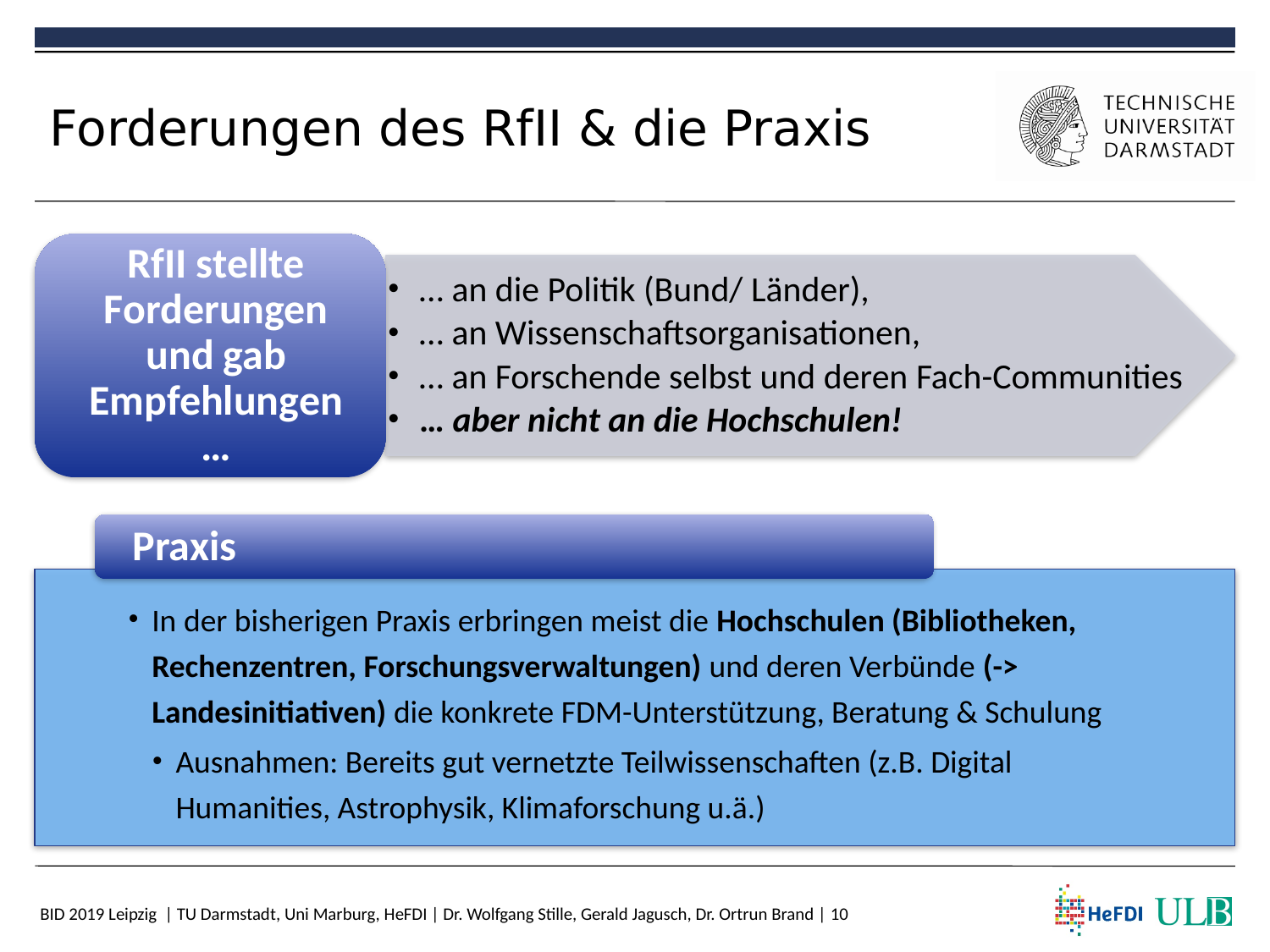

# Forderungen des RfII & die Praxis

… an die Politik (Bund/ Länder),
… an Wissenschaftsorganisationen,
… an Forschende selbst und deren Fach-Communities
… aber nicht an die Hochschulen!
RfII stellte Forderungen und gab Empfehlungen …
In der bisherigen Praxis erbringen meist die Hochschulen (Bibliotheken, Rechenzentren, Forschungsverwaltungen) und deren Verbünde (-> Landesinitiativen) die konkrete FDM-Unterstützung, Beratung & Schulung
Ausnahmen: Bereits gut vernetzte Teilwissenschaften (z.B. Digital Humanities, Astrophysik, Klimaforschung u.ä.)
Praxis